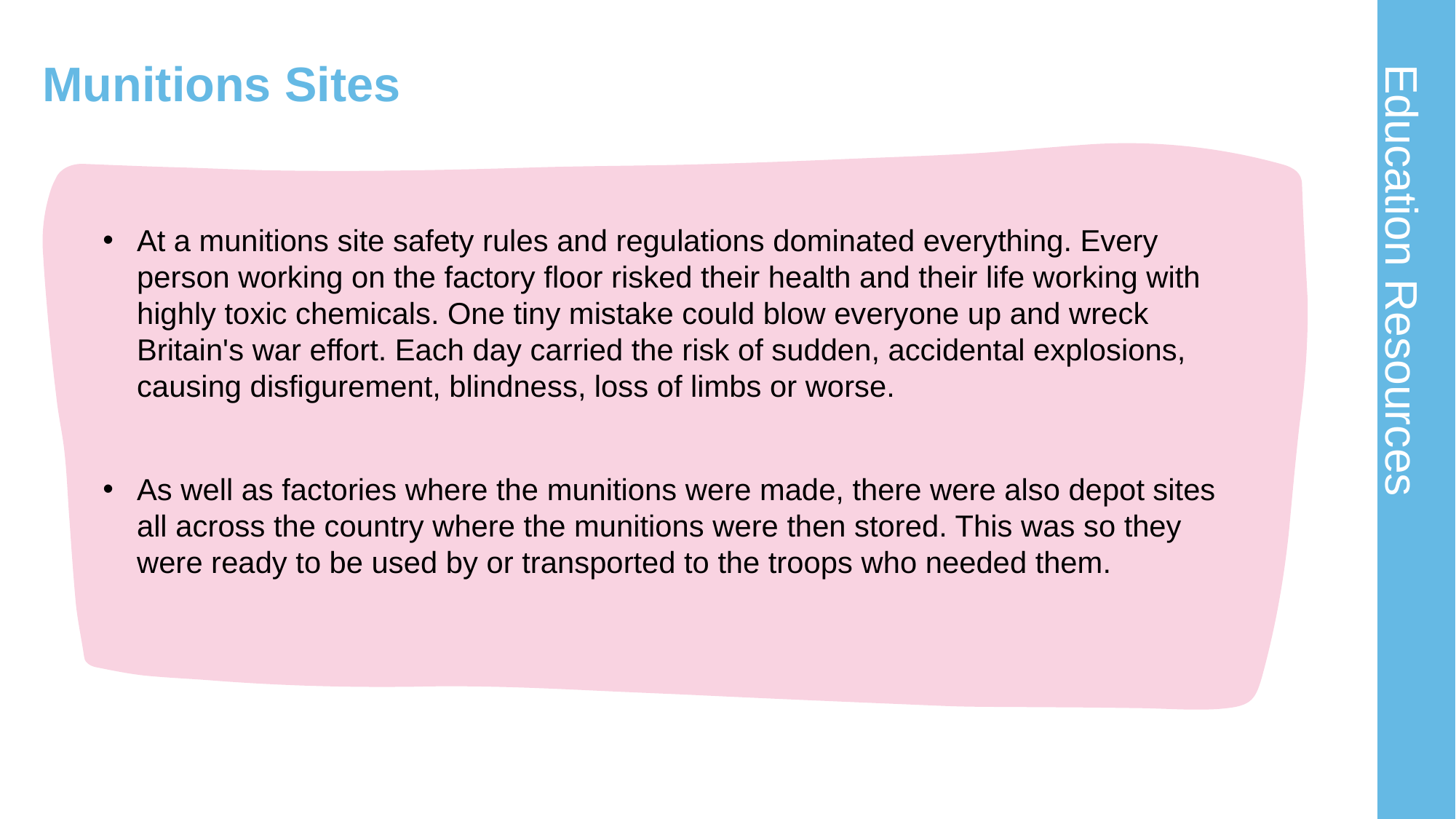

# Munitions Sites 2

At a munitions site safety rules and regulations dominated everything. Every person working on the factory floor risked their health and their life working with highly toxic chemicals. One tiny mistake could blow everyone up and wreck Britain's war effort. Each day carried the risk of sudden, accidental explosions, causing disfigurement, blindness, loss of limbs or worse.

As well as factories where the munitions were made, there were also depot sites all across the country where the munitions were then stored. This was so they were ready to be used by or transported to the troops who needed them.